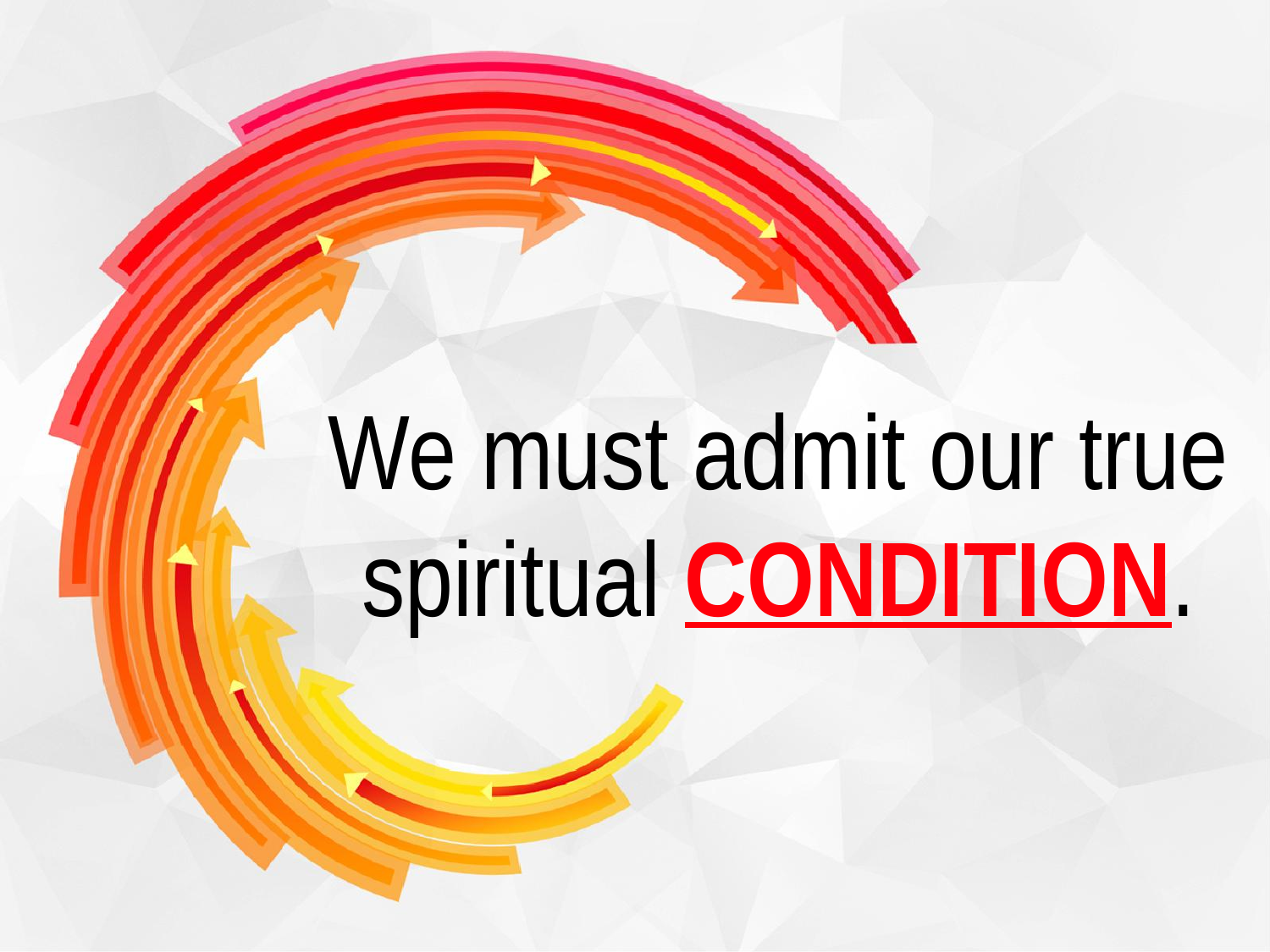

We must admit our true spiritual CONDITION.